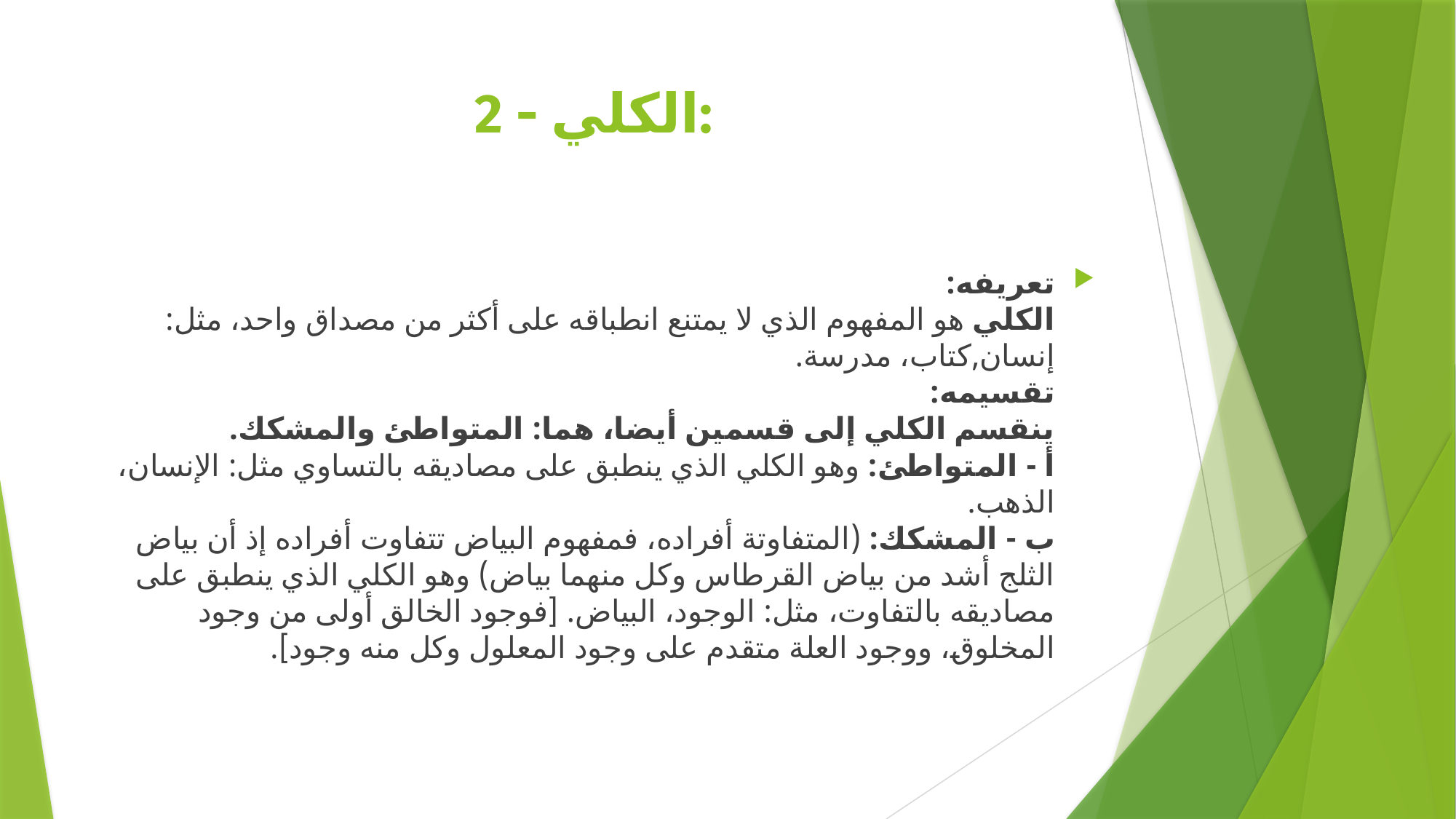

# 2 - الكلي:
تعريفه:
الكلي هو المفهوم الذي لا يمتنع انطباقه على أكثر من مصداق واحد، مثل: إنسان,كتاب، مدرسة.
تقسيمه:
ينقسم الكلي إلى قسمين أيضا، هما: المتواطئ والمشكك.
أ - المتواطئ: وهو الكلي الذي ينطبق على مصاديقه بالتساوي مثل: الإنسان، الذهب.
ب - المشكك: (المتفاوتة أفراده، فمفهوم البياض تتفاوت أفراده إذ أن بياض الثلج أشد من بياض القرطاس وكل منهما بياض) وهو الكلي الذي ينطبق على مصاديقه بالتفاوت، مثل: الوجود، البياض. [فوجود الخالق أولى من وجود المخلوق، ووجود العلة متقدم على وجود المعلول وكل منه وجود].